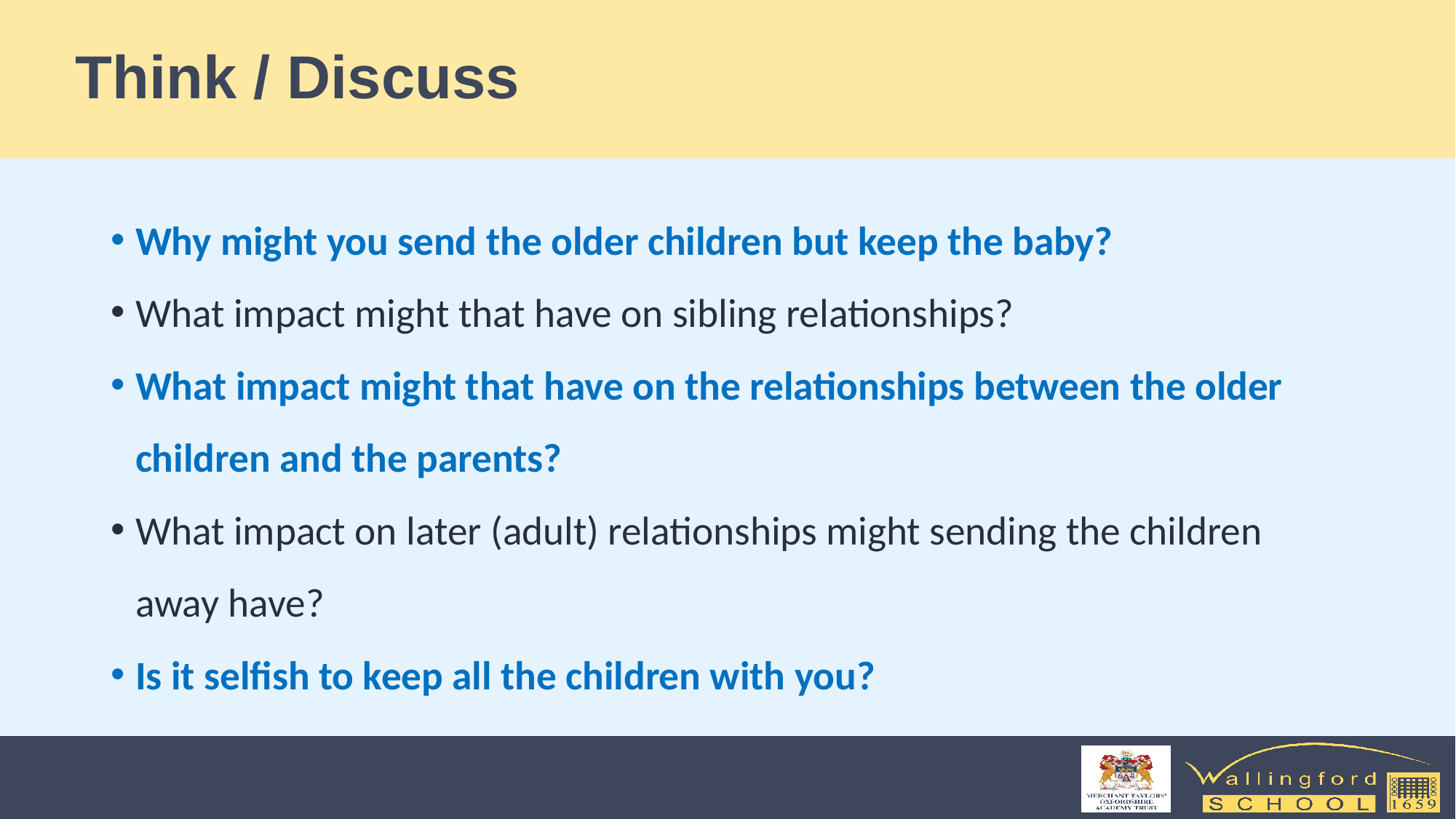

# Think / Discuss
Why might you send the older children but keep the baby?
What impact might that have on sibling relationships?
What impact might that have on the relationships between the older children and the parents?
What impact on later (adult) relationships might sending the children away have?
Is it selfish to keep all the children with you?